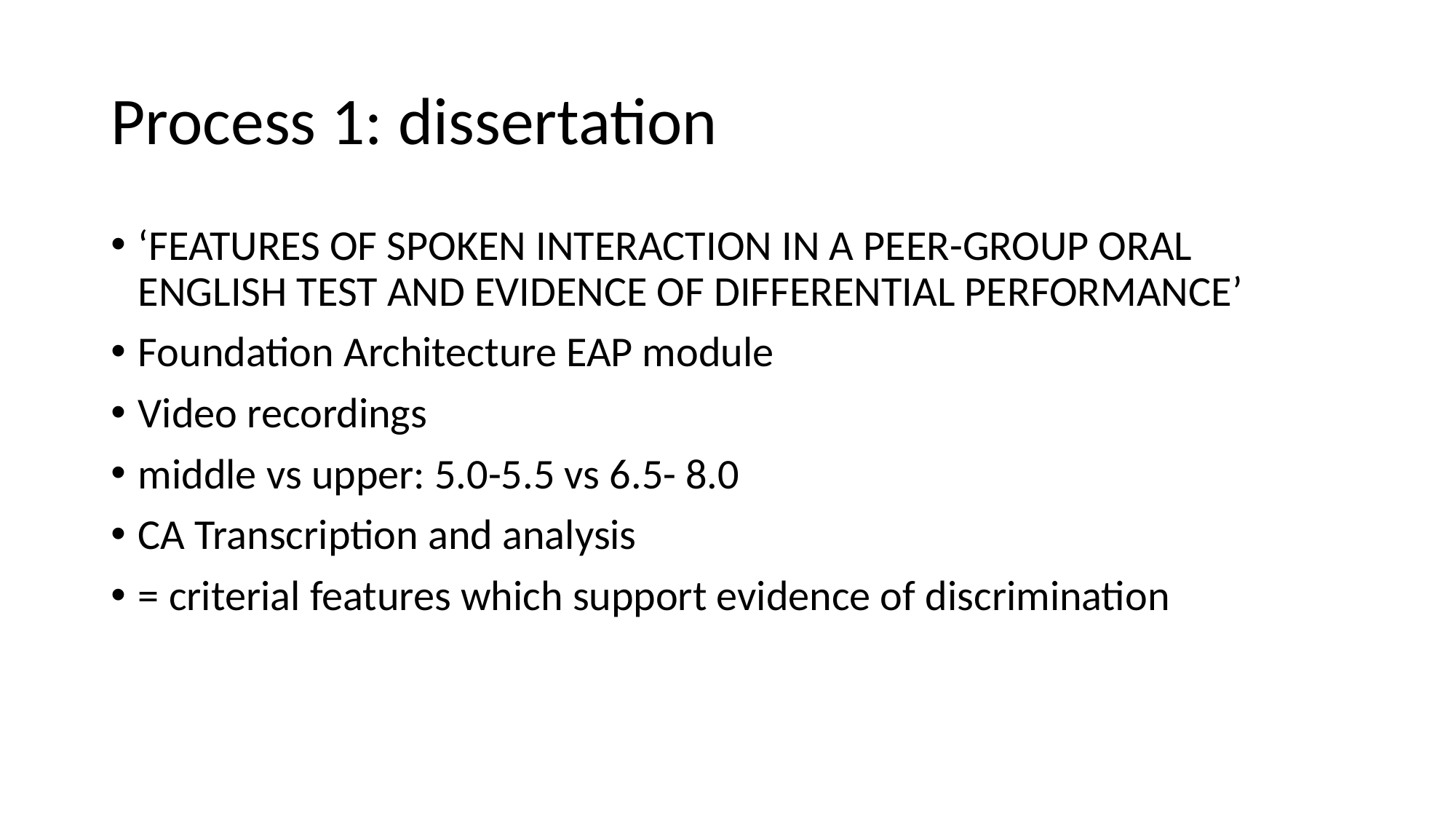

# Process 1: dissertation
‘FEATURES OF SPOKEN INTERACTION IN A PEER-GROUP ORAL ENGLISH TEST AND EVIDENCE OF DIFFERENTIAL PERFORMANCE’
Foundation Architecture EAP module
Video recordings
middle vs upper: 5.0-5.5 vs 6.5- 8.0
CA Transcription and analysis
= criterial features which support evidence of discrimination